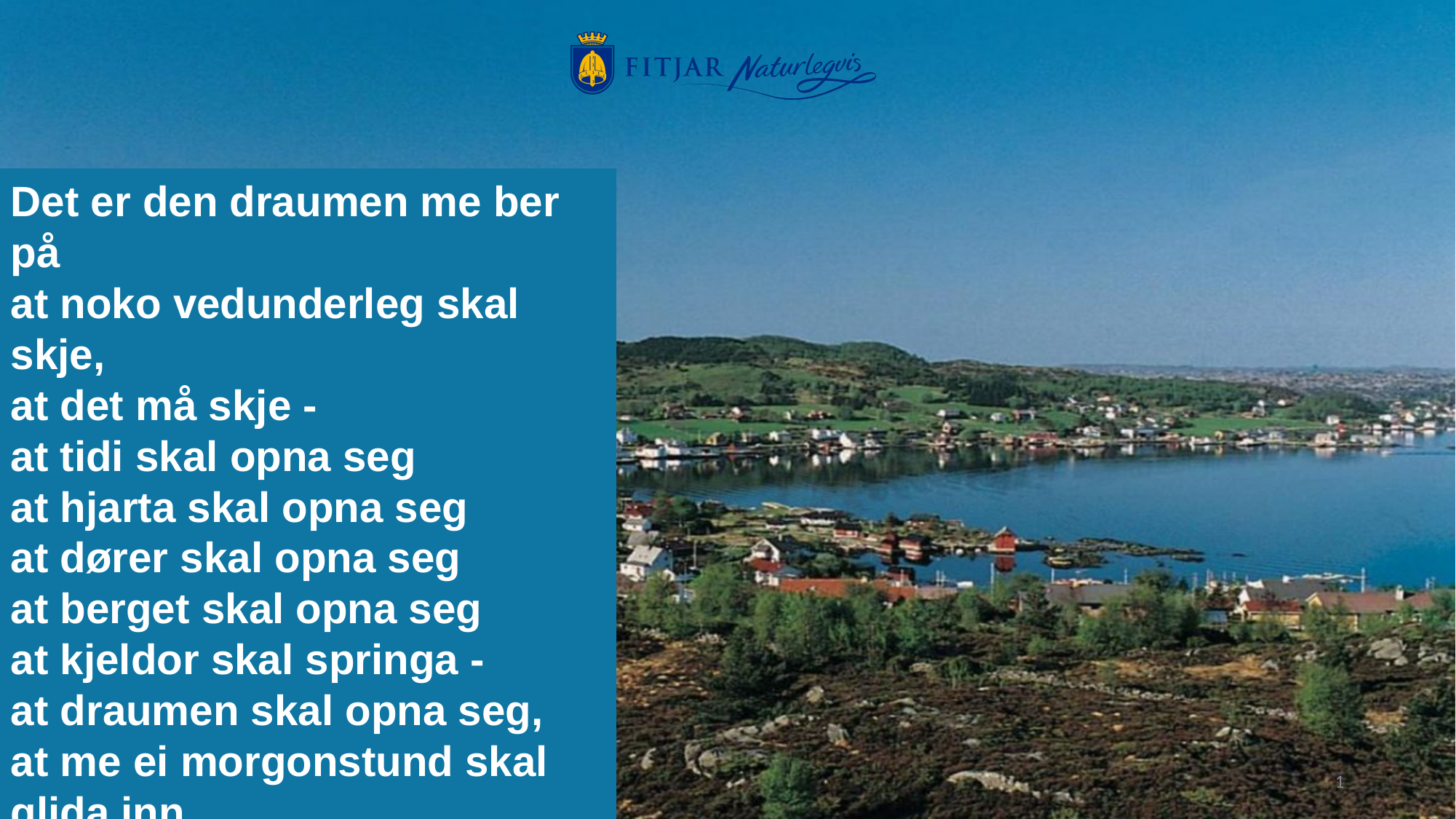

Det er den draumen me ber på
at noko vedunderleg skal skje,
at det må skje -
at tidi skal opna seg
at hjarta skal opna seg
at dører skal opna seg
at berget skal opna seg
at kjeldor skal springa -
at draumen skal opna seg,
at me ei morgonstund skal glida inn
på ein våg me ikkje har visst um

Hans H Hauge
31.10.2023
1